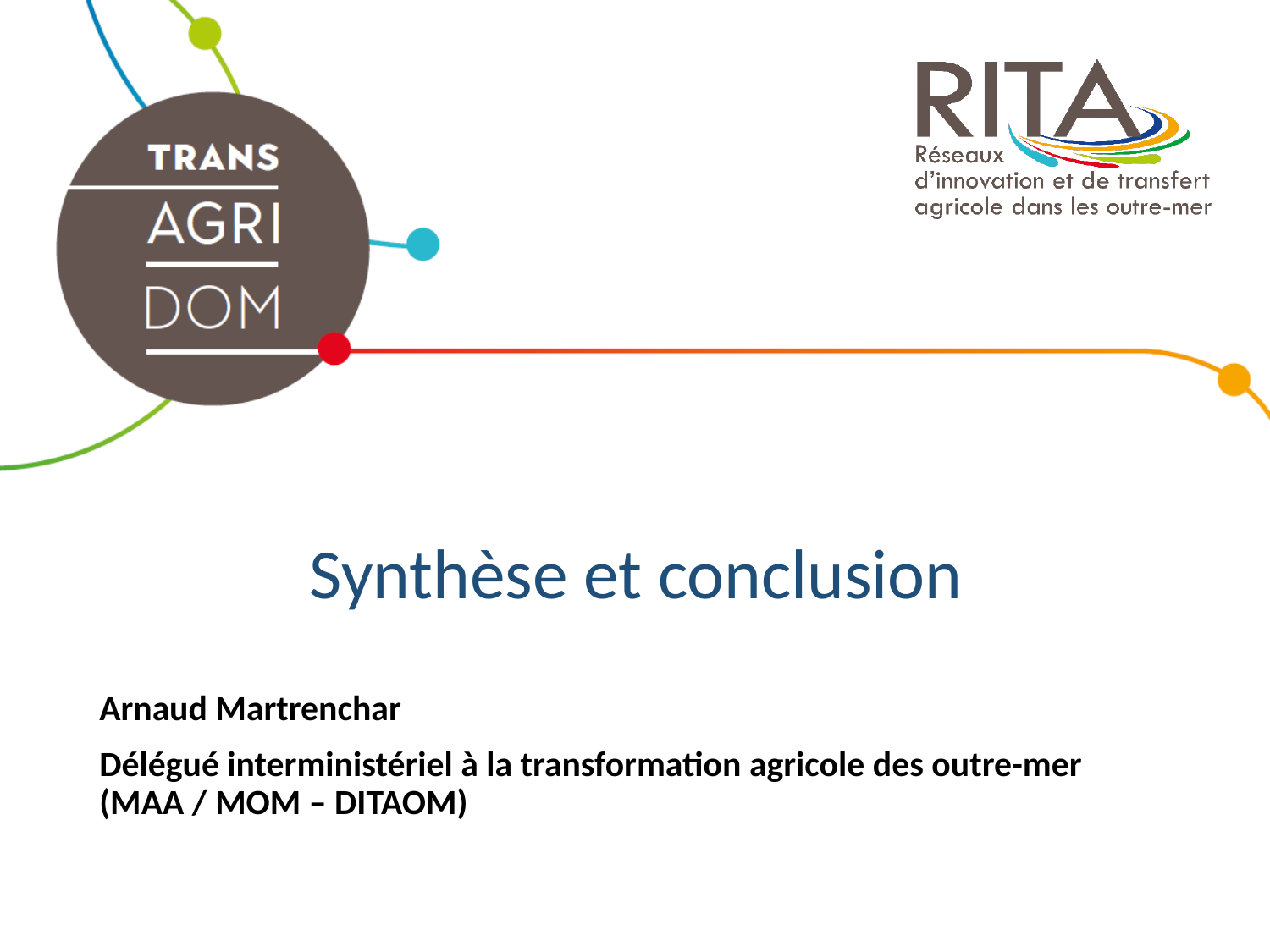

# Synthèse et conclusion
Arnaud Martrenchar
Délégué interministériel à la transformation agricole des outre-mer (MAA / MOM – DITAOM)